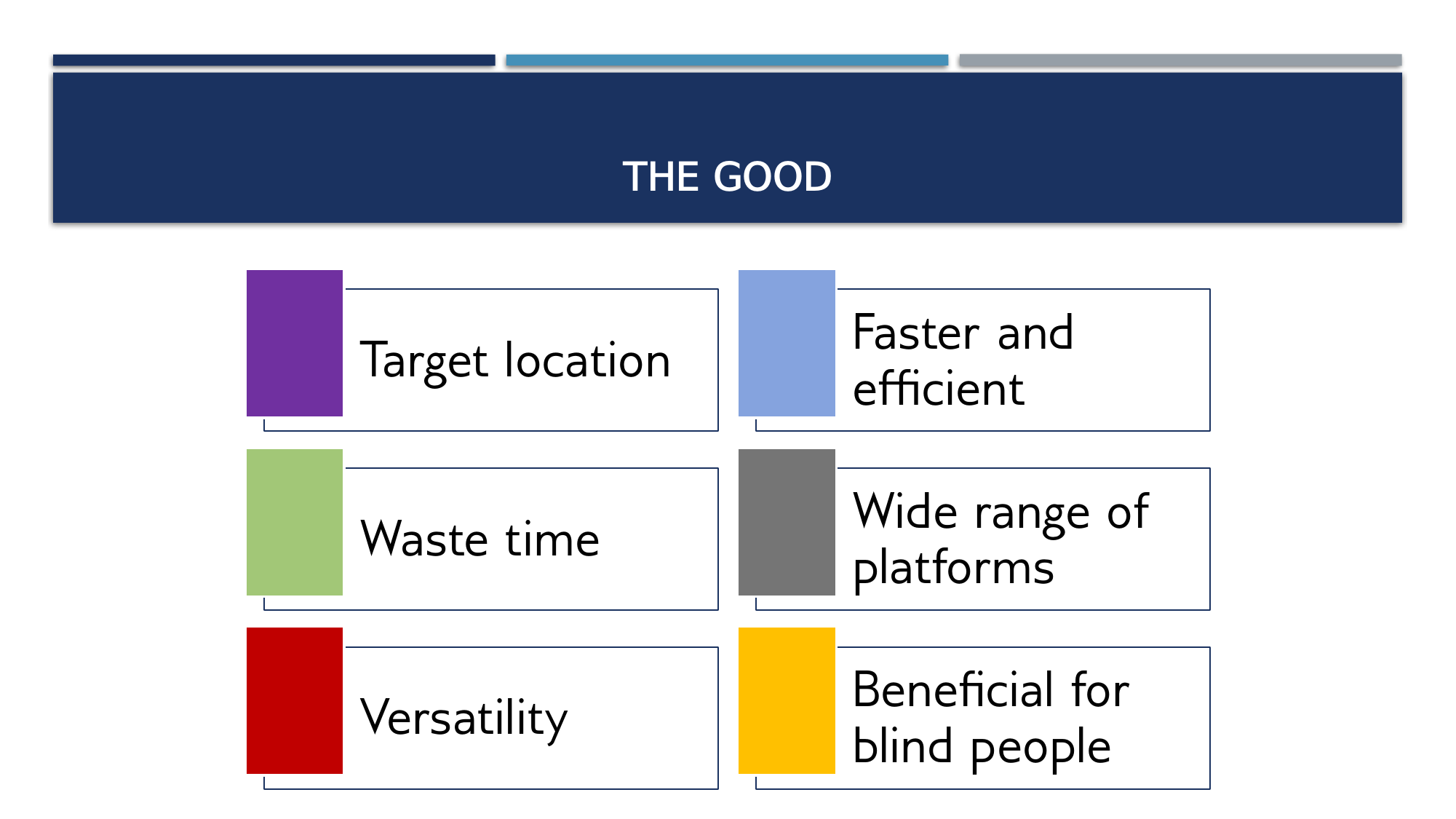

# The good
Target location
Faster and efficient
Waste time
Wide range of platforms
Versatility
Beneficial for blind people